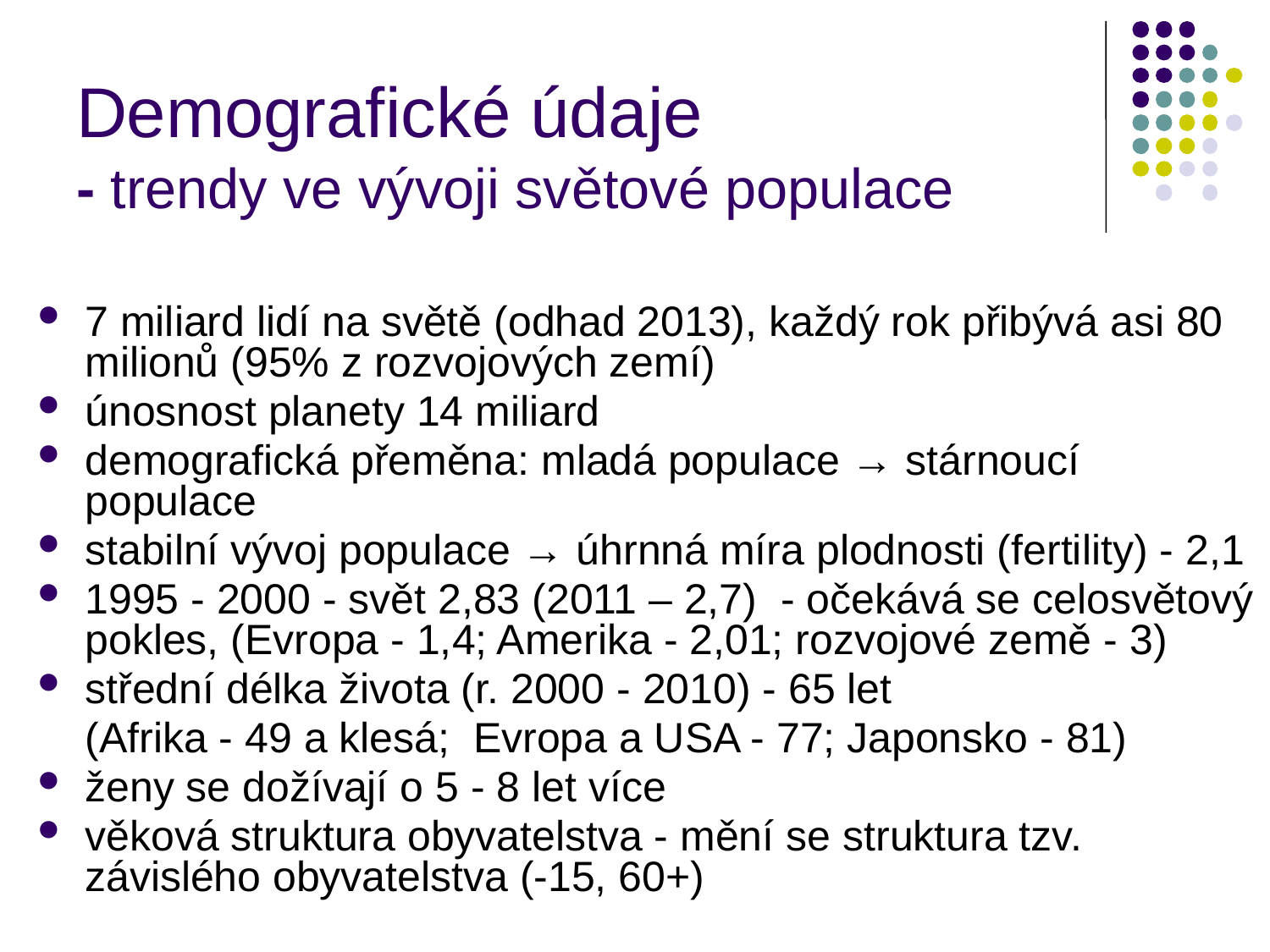

# Demografické údaje - trendy ve vývoji světové populace

7 miliard lidí na světě (odhad 2013), každý rok přibývá asi 80 milionů (95% z rozvojových zemí)
únosnost planety 14 miliard
demografická přeměna: mladá populace → stárnoucí populace
stabilní vývoj populace → úhrnná míra plodnosti (fertility) - 2,1
1995 - 2000 - svět 2,83 (2011 – 2,7)  - očekává se celosvětový pokles, (Evropa - 1,4; Amerika - 2,01; rozvojové země - 3)
střední délka života (r. 2000 - 2010) - 65 let
	(Afrika - 49 a klesá;  Evropa a USA - 77; Japonsko - 81)
ženy se dožívají o 5 - 8 let více
věková struktura obyvatelstva - mění se struktura tzv. závislého obyvatelstva (-15, 60+)